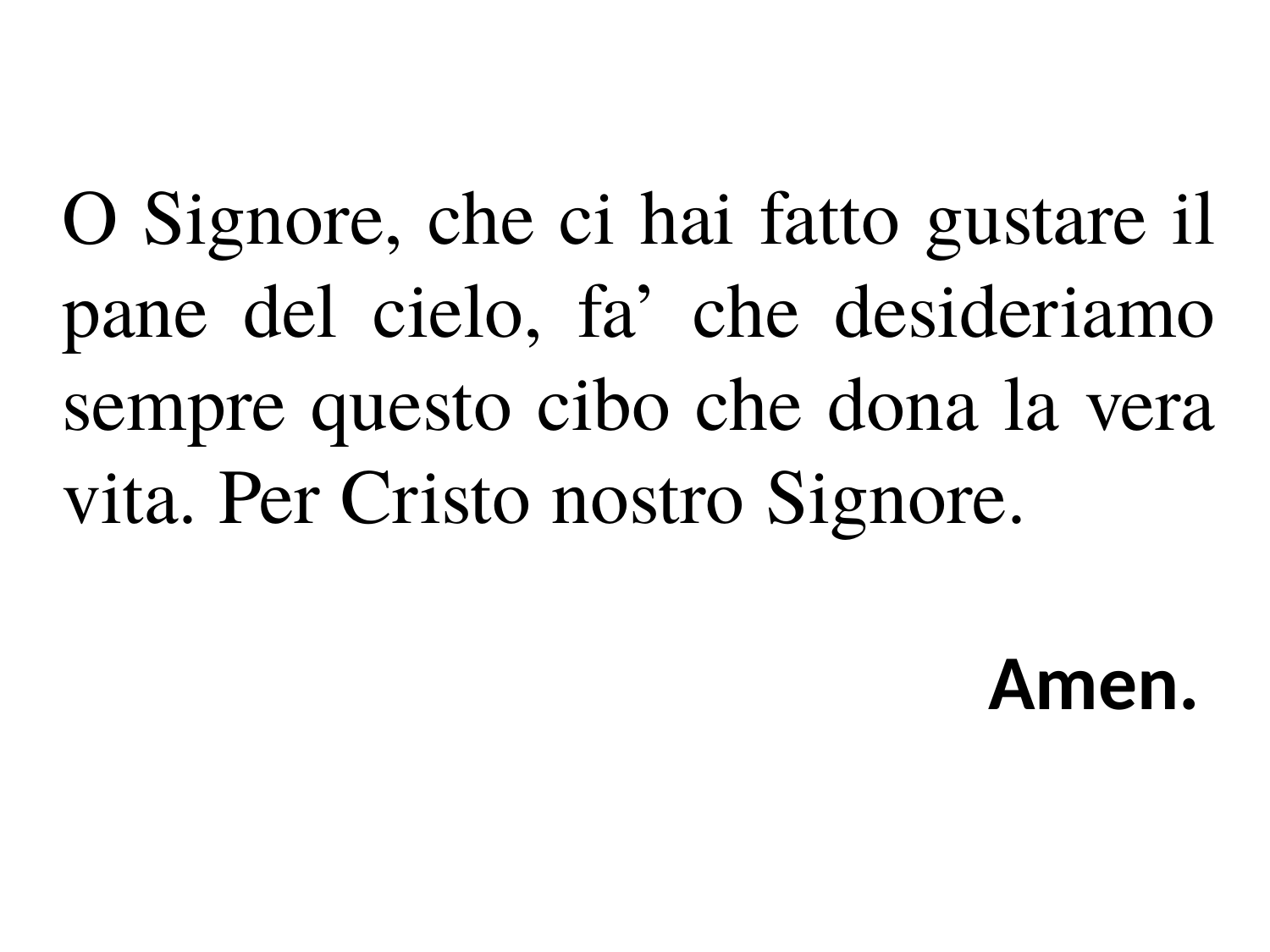

O Signore, che ci hai fatto gustare il pane del cielo, fa’ che desideriamo sempre questo cibo che dona la vera vita. Per Cristo nostro Signore.
Amen.